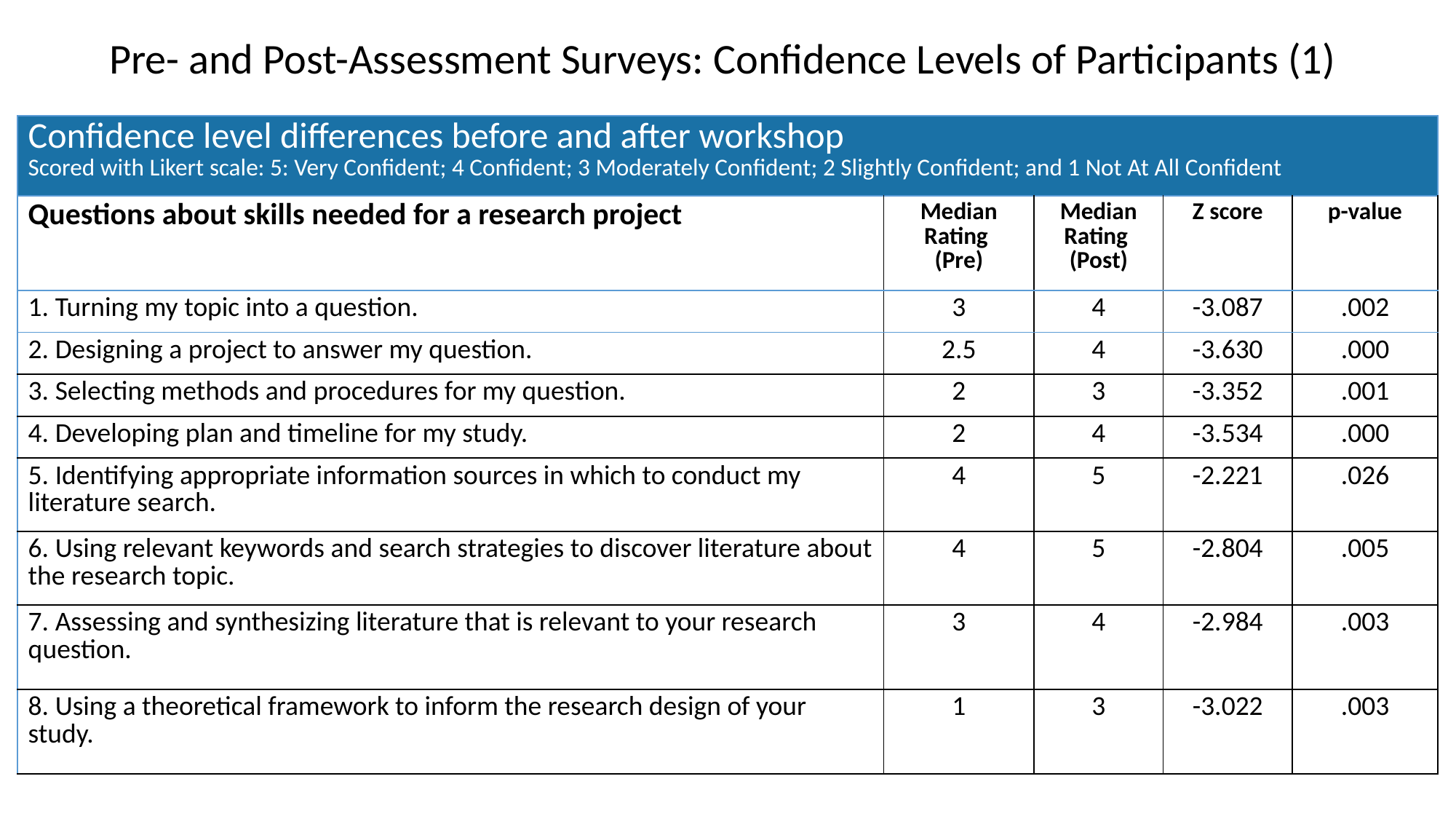

Pre- and Post-Assessment Surveys: Confidence Levels of Participants (1)
| Confidence level differences before and after workshop Scored with Likert scale: 5: Very Confident; 4 Confident; 3 Moderately Confident; 2 Slightly Confident; and 1 Not At All Confident |  |  |  |  |
| --- | --- | --- | --- | --- |
| Questions about skills needed for a research project | Median Rating (Pre) | Median Rating (Post) | Z score | p-value |
| 1. Turning my topic into a question. | 3 | 4 | -3.087 | .002 |
| 2. Designing a project to answer my question. | 2.5 | 4 | -3.630 | .000 |
| 3. Selecting methods and procedures for my question. | 2 | 3 | -3.352 | .001 |
| 4. Developing plan and timeline for my study. | 2 | 4 | -3.534 | .000 |
| 5. Identifying appropriate information sources in which to conduct my literature search. | 4 | 5 | -2.221 | .026 |
| 6. Using relevant keywords and search strategies to discover literature about the research topic. | 4 | 5 | -2.804 | .005 |
| 7. Assessing and synthesizing literature that is relevant to your research question. | 3 | 4 | -2.984 | .003 |
| 8. Using a theoretical framework to inform the research design of your study. | 1 | 3 | -3.022 | .003 |